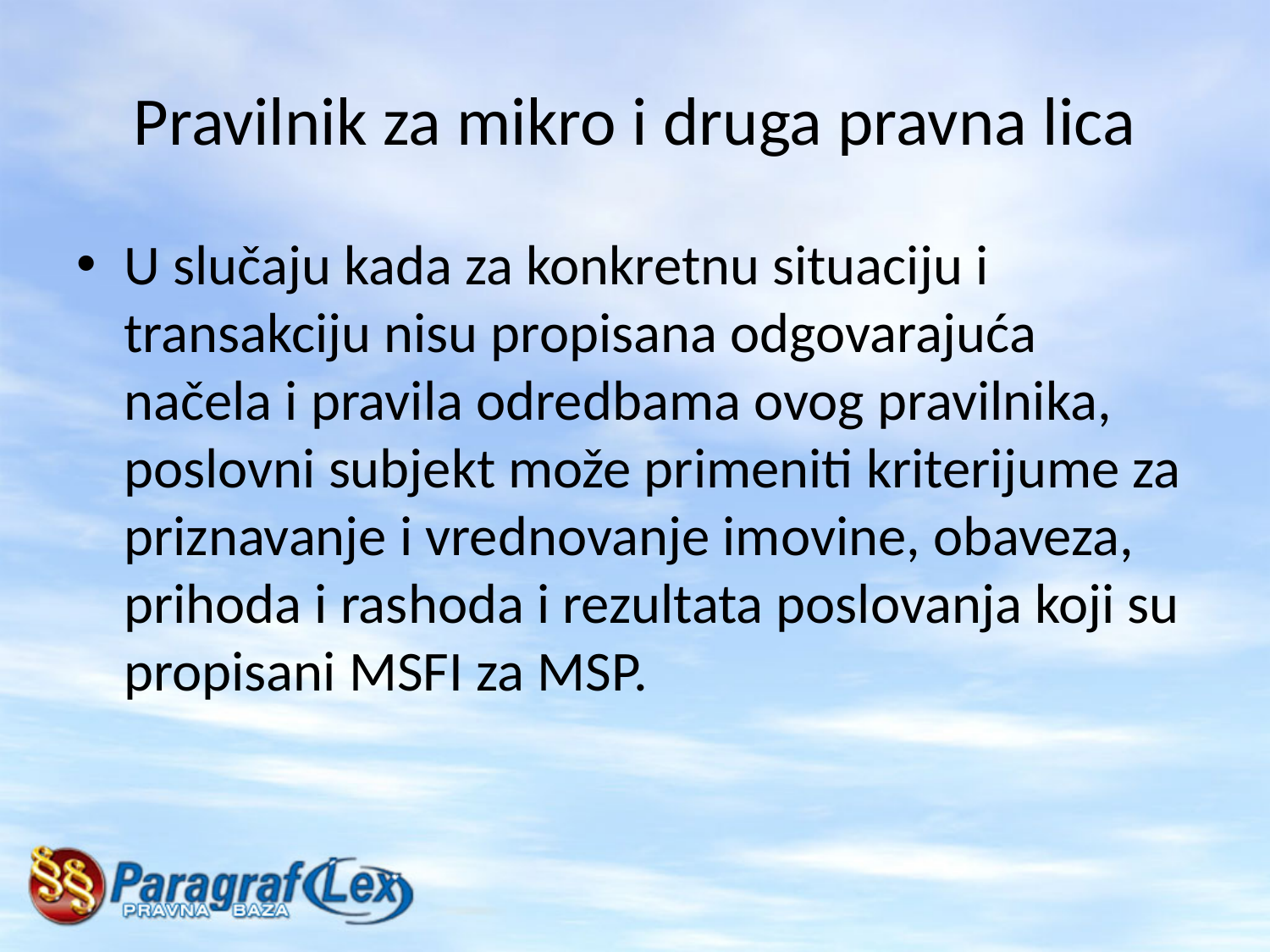

# Pravilnik za mikro i druga pravna lica
U slučaju kada za konkretnu situaciju i transakciju nisu propisana odgovarajuća načela i pravila odredbama ovog pravilnika, poslovni subjekt može primeniti kriterijume za priznavanje i vrednovanje imovine, obaveza, prihoda i rashoda i rezultata poslovanja koji su propisani MSFI za MSP.